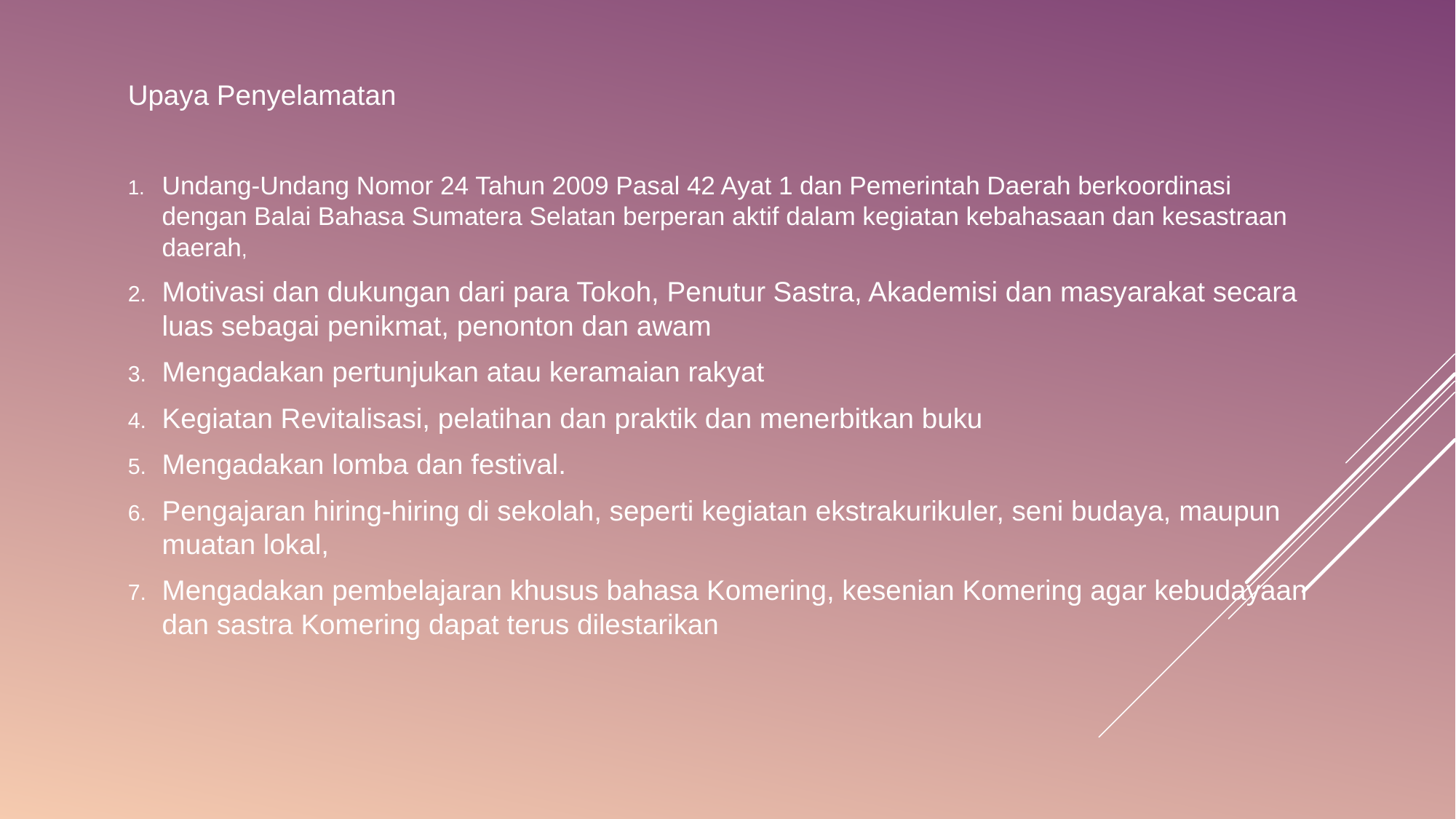

Upaya Penyelamatan

Undang-Undang Nomor 24 Tahun 2009 Pasal 42 Ayat 1 dan Pemerintah Daerah berkoordinasi dengan Balai Bahasa Sumatera Selatan berperan aktif dalam kegiatan kebahasaan dan kesastraan daerah,
Motivasi dan dukungan dari para Tokoh, Penutur Sastra, Akademisi dan masyarakat secara luas sebagai penikmat, penonton dan awam
Mengadakan pertunjukan atau keramaian rakyat
Kegiatan Revitalisasi, pelatihan dan praktik dan menerbitkan buku
Mengadakan lomba dan festival.
Pengajaran hiring-hiring di sekolah, seperti kegiatan ekstrakurikuler, seni budaya, maupun muatan lokal,
Mengadakan pembelajaran khusus bahasa Komering, kesenian Komering agar kebudayaan dan sastra Komering dapat terus dilestarikan